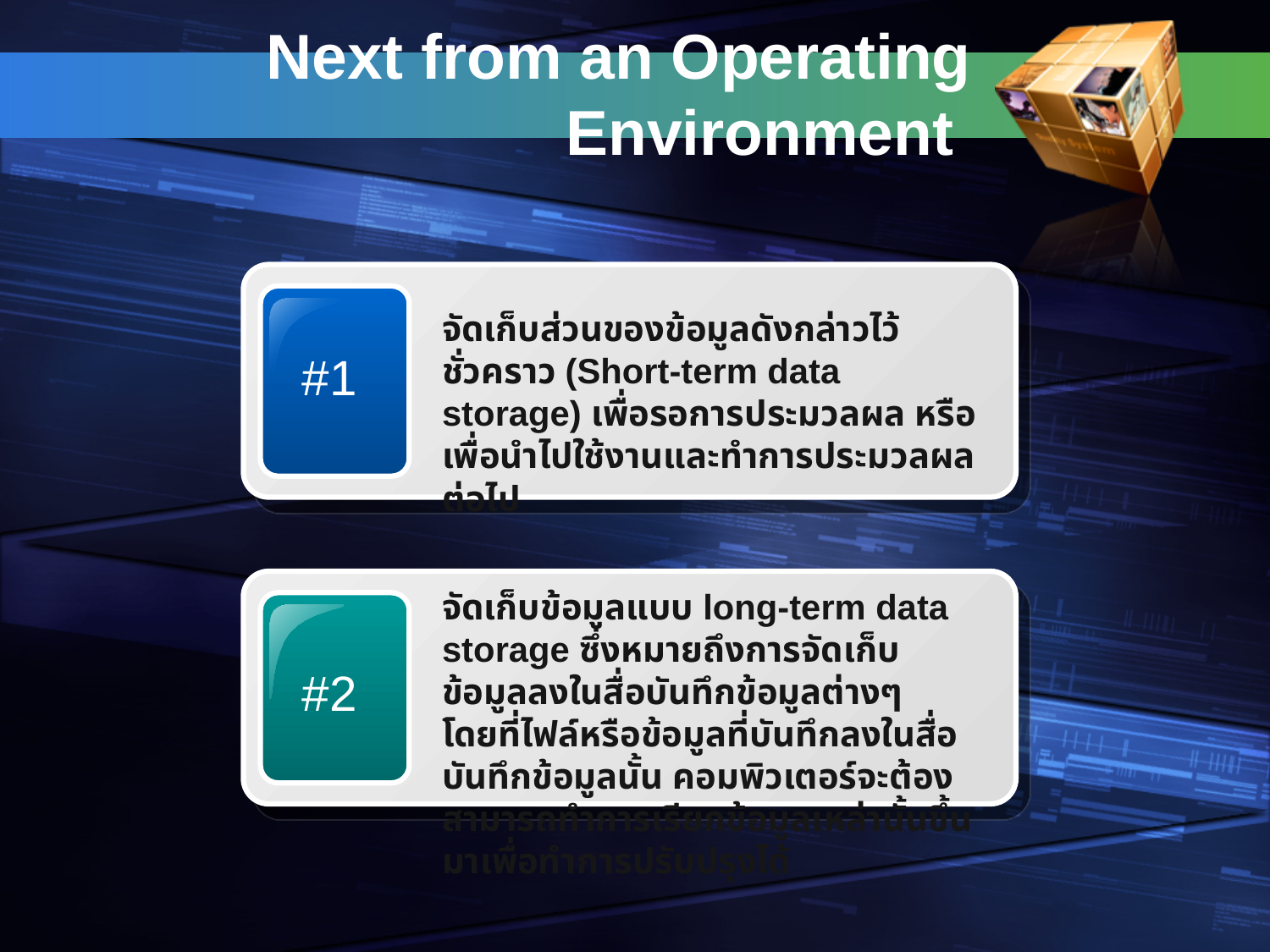

# Next from an Operating Environment

จัดเก็บส่วนของข้อมูลดังกล่าวไว้ชั่วคราว (Short-term data storage) เพื่อรอการประมวลผล หรือเพื่อนำไปใช้งานและทำการประมวลผลต่อไป
#1

จัดเก็บข้อมูลแบบ long-term data storage ซึ่งหมายถึงการจัดเก็บข้อมูลลงในสื่อบันทึกข้อมูลต่างๆ โดยที่ไฟล์หรือข้อมูลที่บันทึกลงในสื่อบันทึกข้อมูลนั้น คอมพิวเตอร์จะต้องสามารถทำการเรียกข้อมูลเหล่านั้นขึ้นมาเพื่อทำการปรับปรุงได้

#2